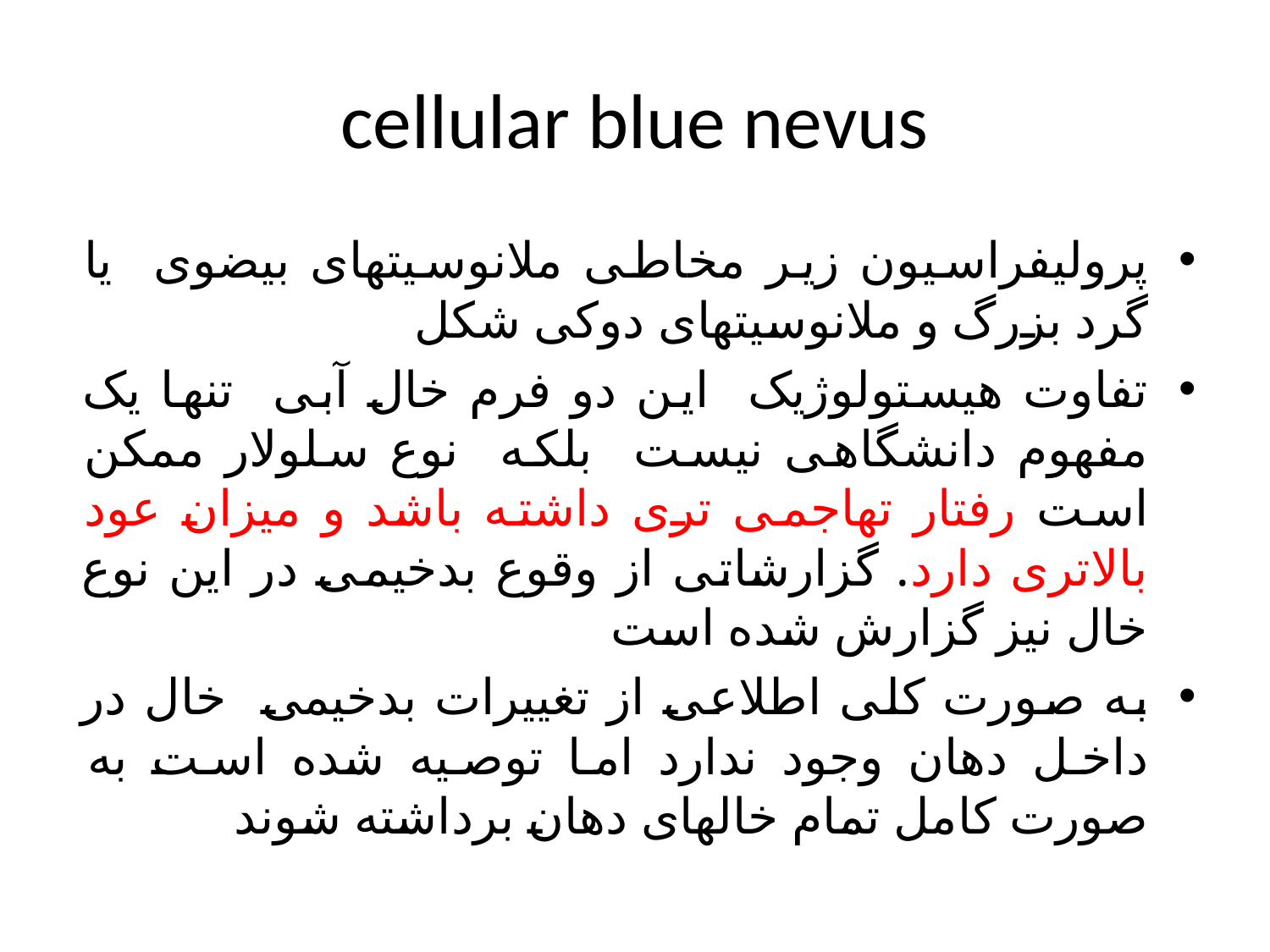

# cellular blue nevus
پرولیفراسیون زیر مخاطی ملانوسیتهای بیضوی  یا گرد بزرگ و ملانوسیتهای دوکی شکل
تفاوت هیستولوژیک  این دو فرم خال آبی  تنها یک مفهوم دانشگاهی نیست  بلکه  نوع سلولار ممکن است رفتار تهاجمی تری داشته باشد و میزان عود بالاتری دارد. گزارشاتی از وقوع بدخیمی در این نوع خال نیز گزارش شده است
به صورت کلی اطلاعی از تغییرات بدخیمی  خال در داخل دهان وجود ندارد اما توصیه شده است به صورت کامل تمام خالهای دهان برداشته شوند